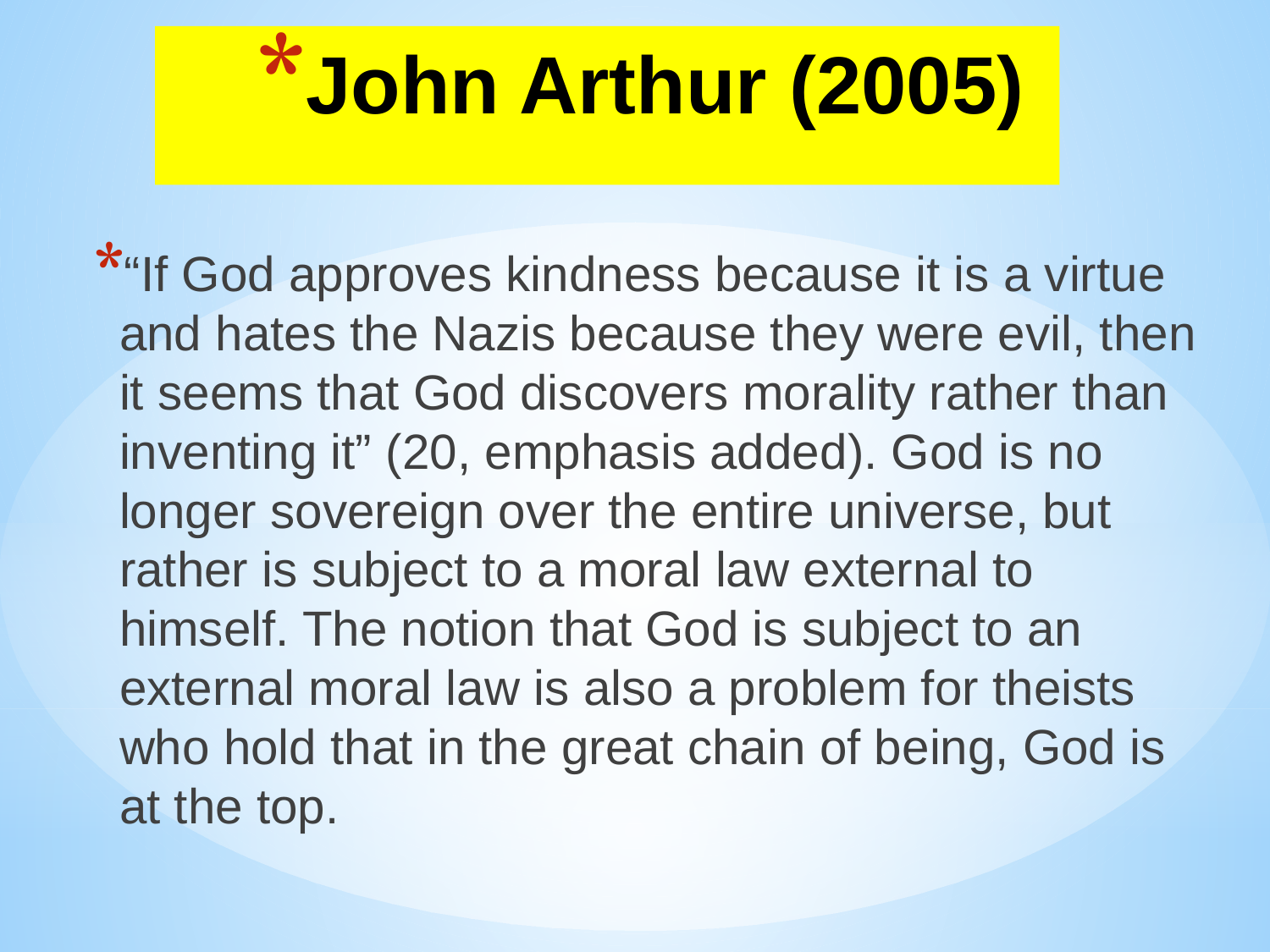

# John Arthur (2005)
“If God approves kindness because it is a virtue and hates the Nazis because they were evil, then it seems that God discovers morality rather than inventing it” (20, emphasis added). God is no longer sovereign over the entire universe, but rather is subject to a moral law external to himself. The notion that God is subject to an external moral law is also a problem for theists who hold that in the great chain of being, God is at the top.